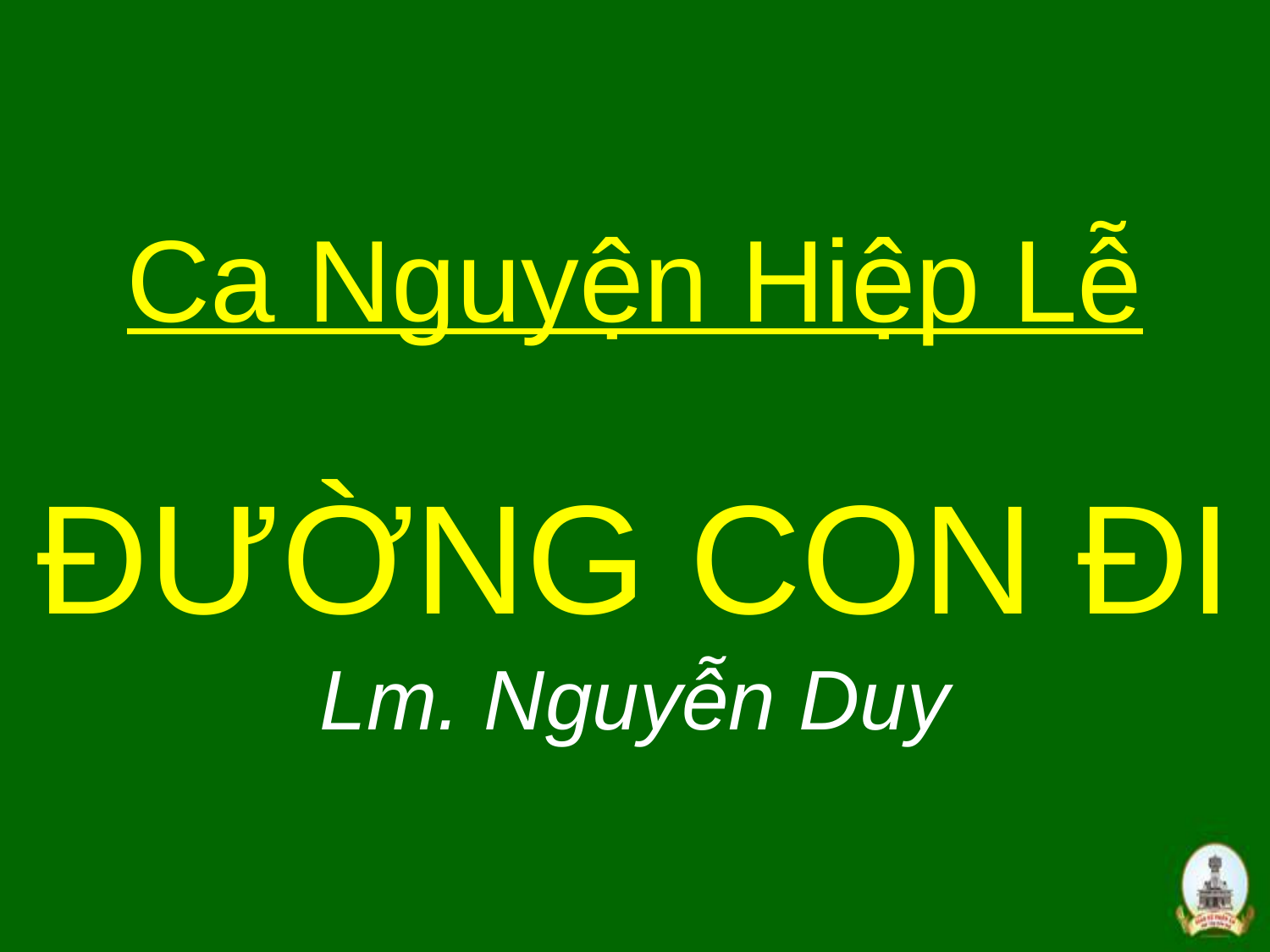

# Ca Nguyện Hiệp Lễ ĐƯỜNG CON ĐI Lm. Nguyễn Duy